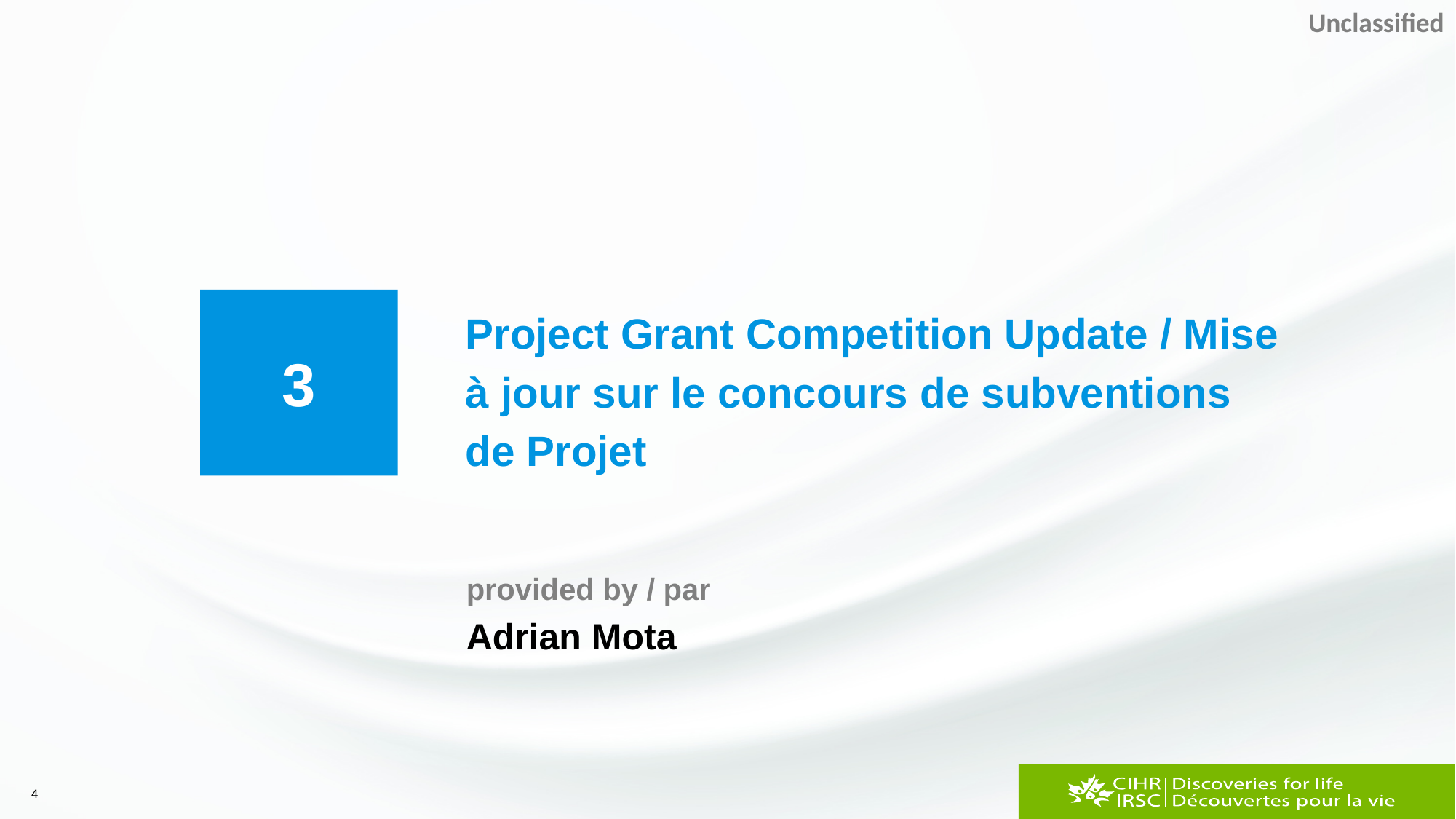

Unclassified
3
Project Grant Competition Update / Mise à jour sur le concours de subventions de Projet
provided by / par
Adrian Mota